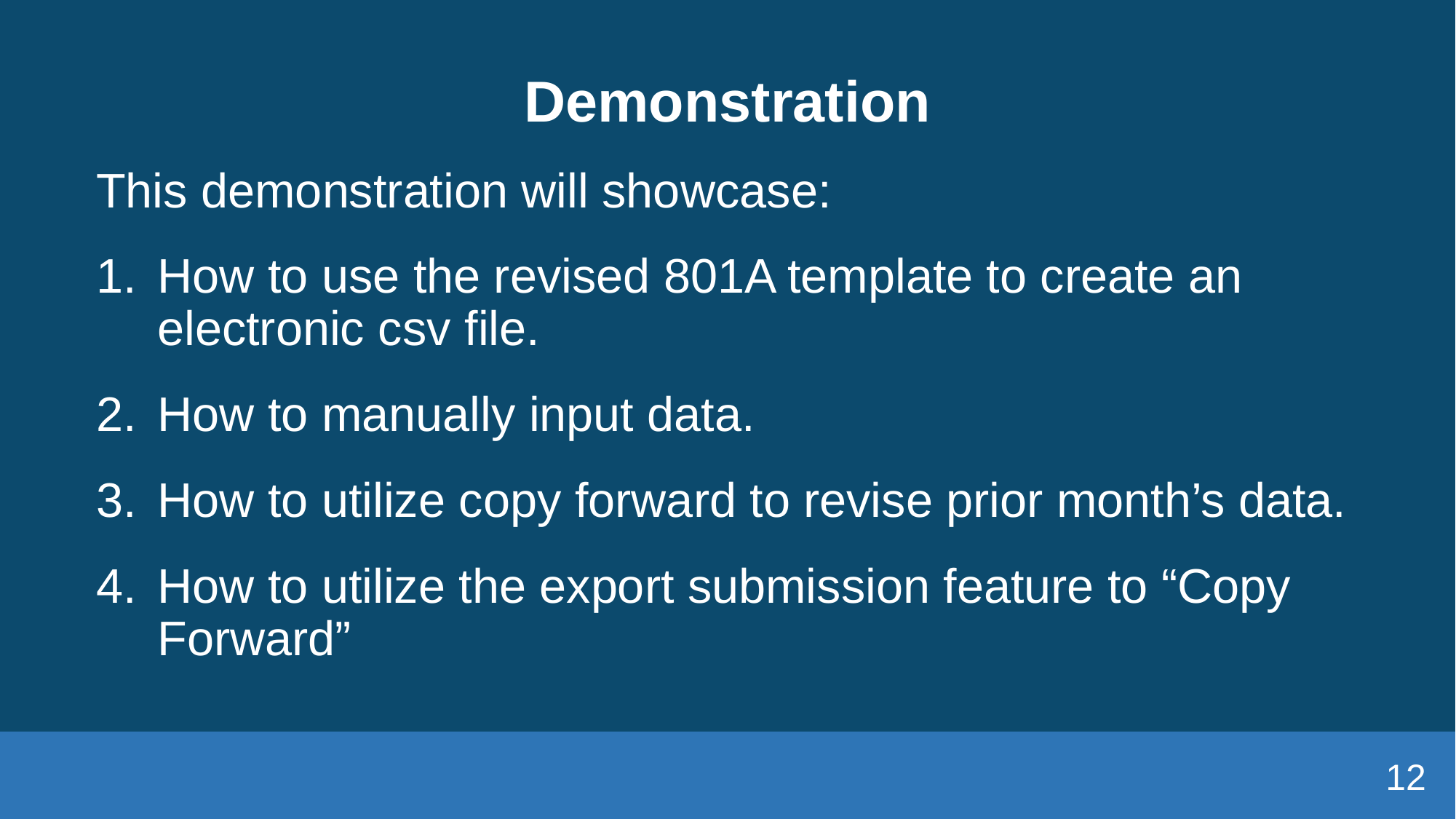

# Demonstration
This demonstration will showcase:
How to use the revised 801A template to create an electronic csv file.
How to manually input data.
How to utilize copy forward to revise prior month’s data.
How to utilize the export submission feature to “Copy Forward”
12